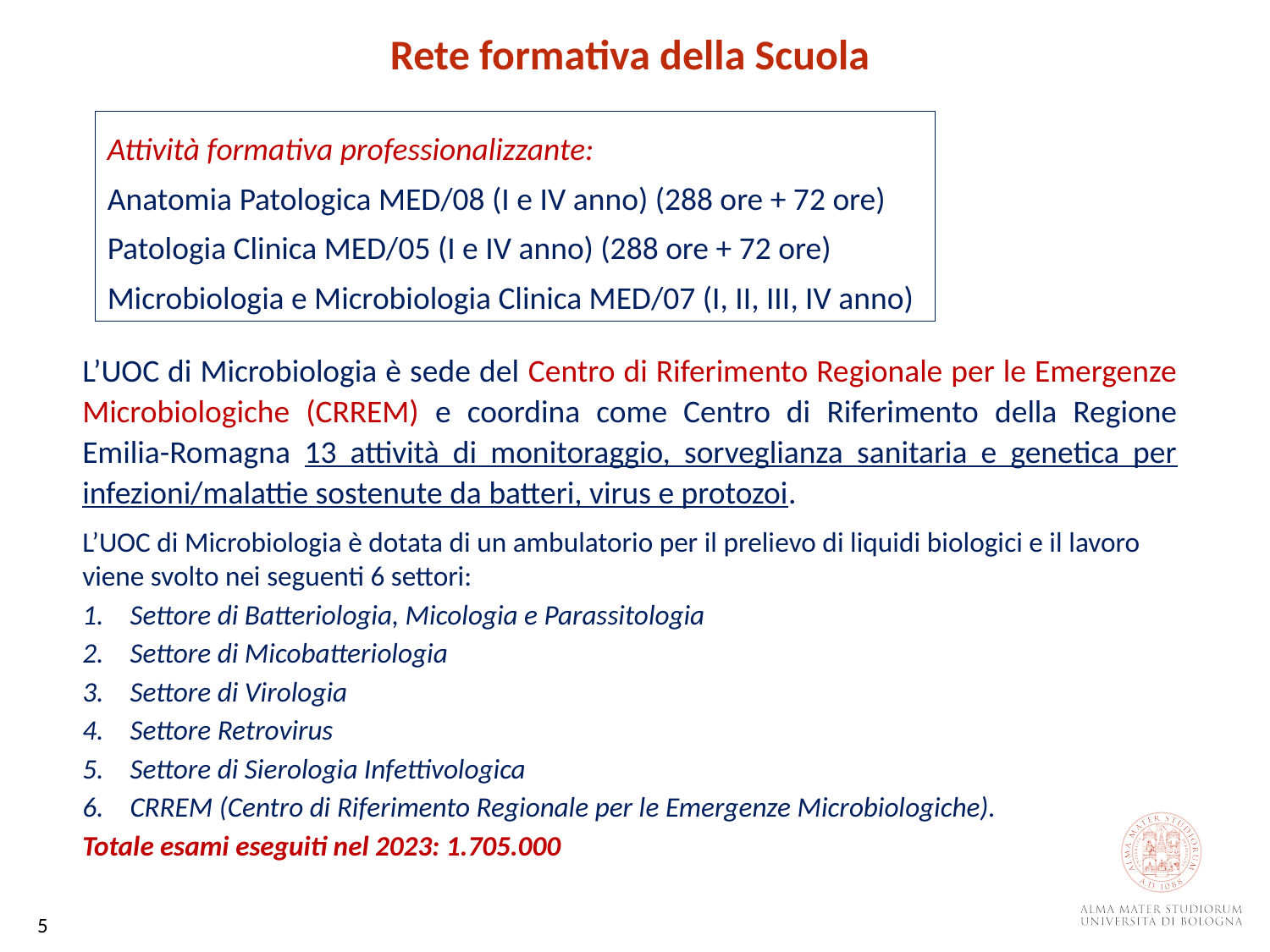

Rete formativa della Scuola
Attività formativa professionalizzante:
Anatomia Patologica MED/08 (I e IV anno) (288 ore + 72 ore)
Patologia Clinica MED/05 (I e IV anno) (288 ore + 72 ore)
Microbiologia e Microbiologia Clinica MED/07 (I, II, III, IV anno)
L’UOC di Microbiologia è sede del Centro di Riferimento Regionale per le Emergenze Microbiologiche (CRREM) e coordina come Centro di Riferimento della Regione Emilia-Romagna 13 attività di monitoraggio, sorveglianza sanitaria e genetica per infezioni/malattie sostenute da batteri, virus e protozoi.
L’UOC di Microbiologia è dotata di un ambulatorio per il prelievo di liquidi biologici e il lavoro  viene svolto nei seguenti 6 settori:
Settore di Batteriologia, Micologia e Parassitologia
Settore di Micobatteriologia
Settore di Virologia
Settore Retrovirus
Settore di Sierologia Infettivologica
CRREM (Centro di Riferimento Regionale per le Emergenze Microbiologiche).
Totale esami eseguiti nel 2023: 1.705.000